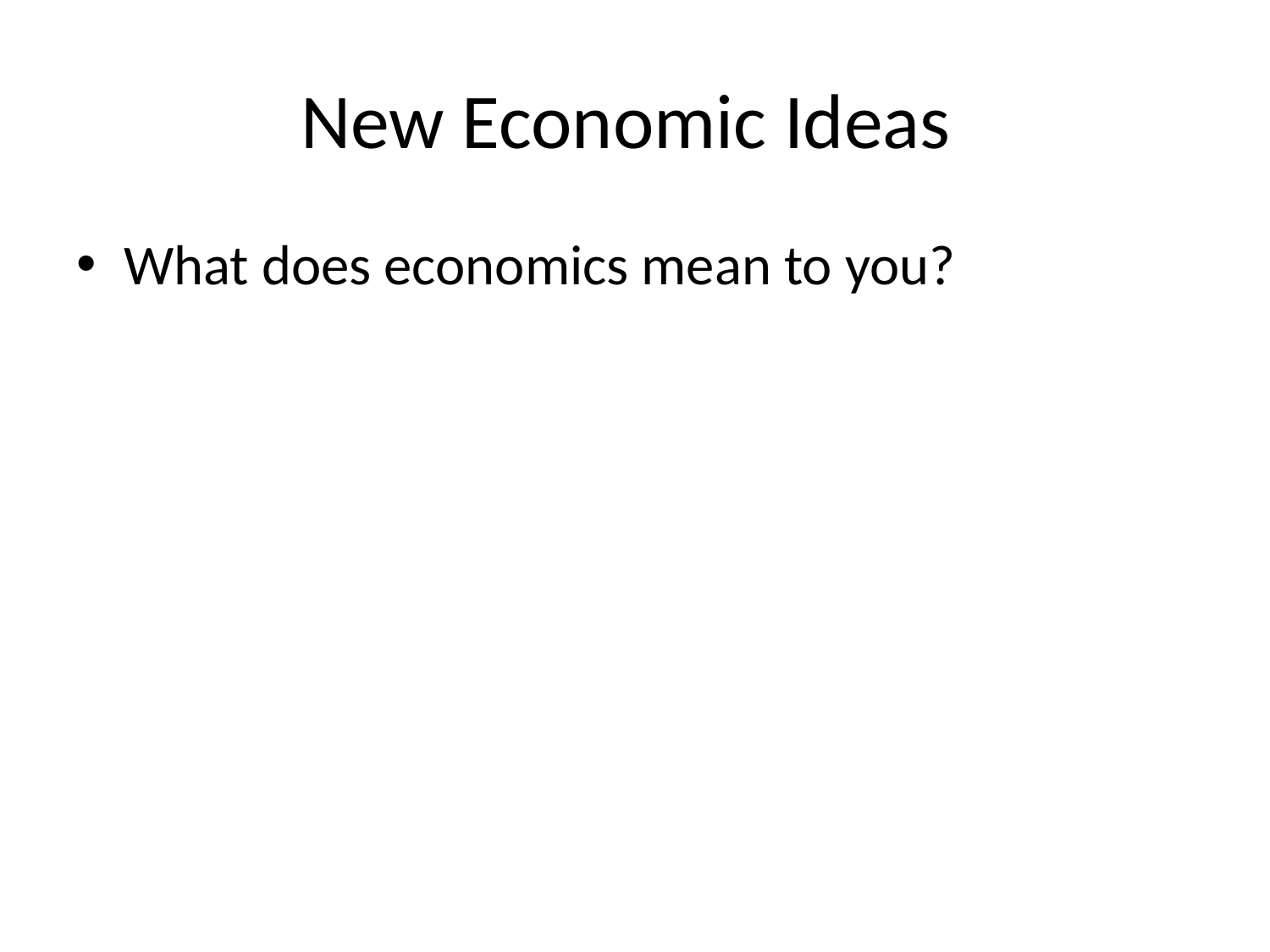

# New Economic Ideas
What does economics mean to you?